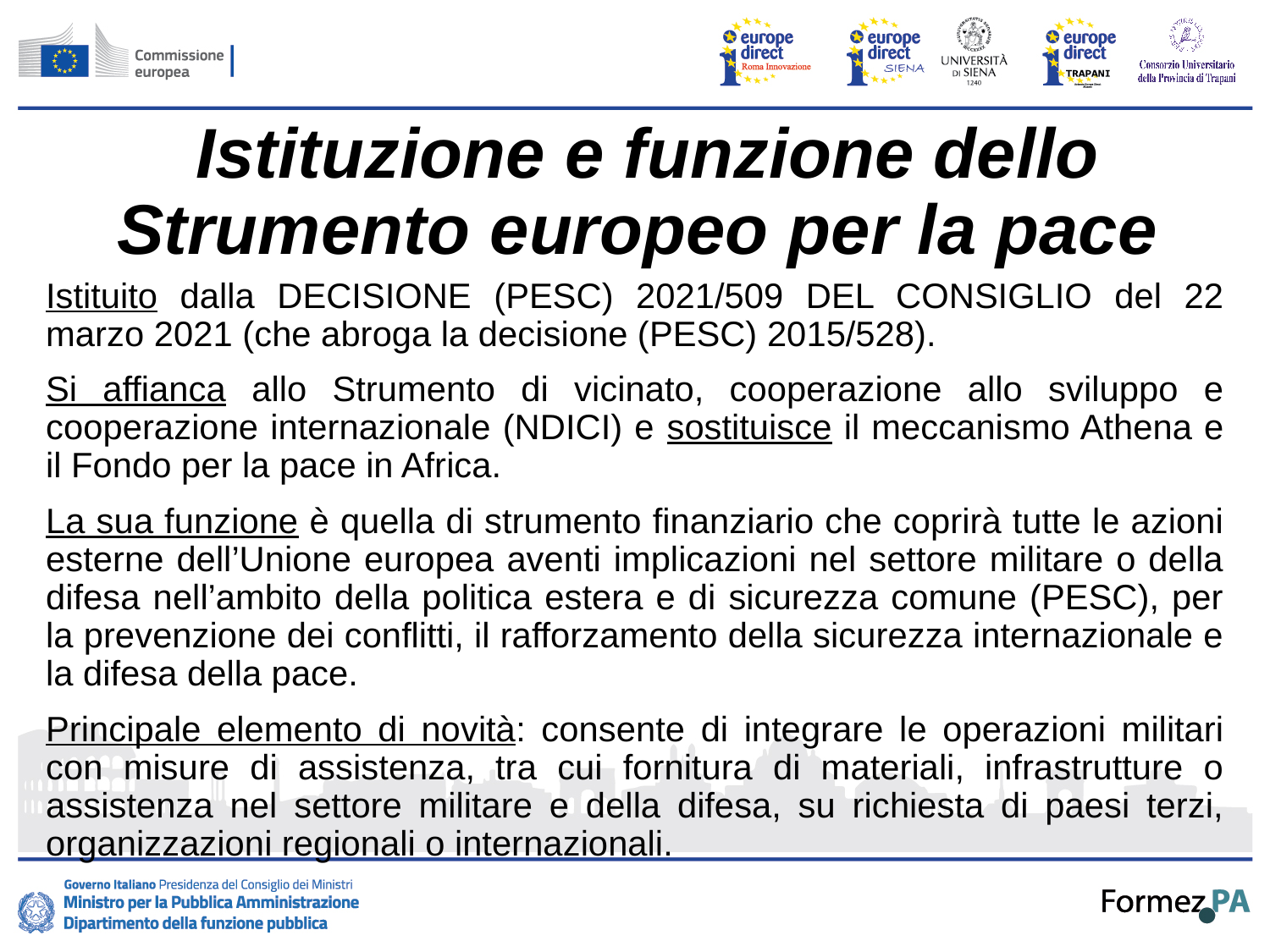

# Istituzione e funzione dello Strumento europeo per la pace
Istituito dalla DECISIONE (PESC) 2021/509 DEL CONSIGLIO del 22 marzo 2021 (che abroga la decisione (PESC) 2015/528).
Si affianca allo Strumento di vicinato, cooperazione allo sviluppo e cooperazione internazionale (NDICI) e sostituisce il meccanismo Athena e il Fondo per la pace in Africa.
La sua funzione è quella di strumento finanziario che coprirà tutte le azioni esterne dell’Unione europea aventi implicazioni nel settore militare o della difesa nell’ambito della politica estera e di sicurezza comune (PESC), per la prevenzione dei conflitti, il rafforzamento della sicurezza internazionale e la difesa della pace.
Principale elemento di novità: consente di integrare le operazioni militari con misure di assistenza, tra cui fornitura di materiali, infrastrutture o assistenza nel settore militare e della difesa, su richiesta di paesi terzi, organizzazioni regionali o internazionali.